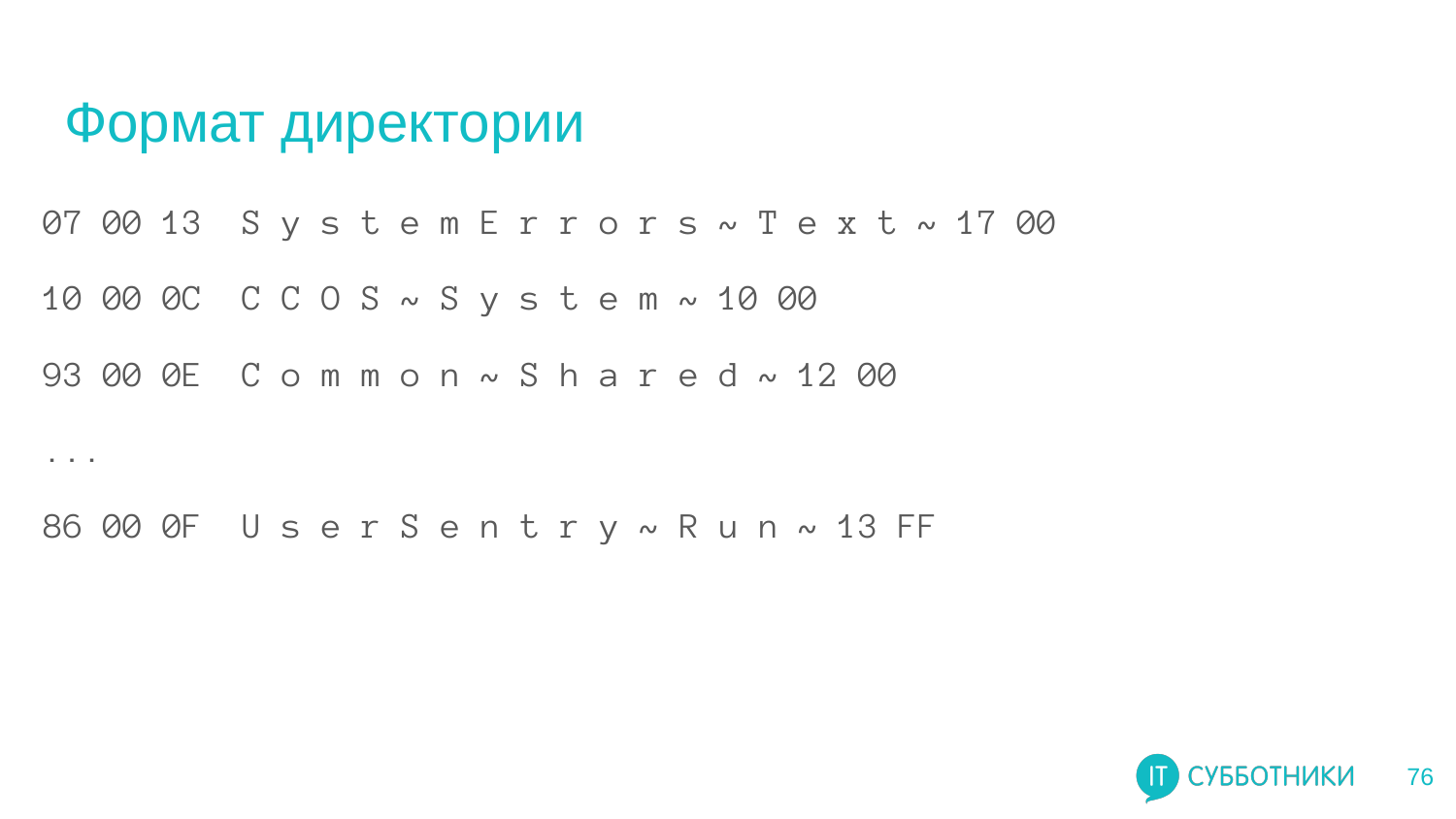

# Формат директории
07 00 13  S y s t e m E r r o r s ~ T e x t ~ 17 00
10 00 0C  C C O S ~ S y s t e m ~ 10 00
93 00 0E  C o m m o n ~ S h a r e d ~ 12 00
...
86 00 0F  U s e r S e n t r y ~ R u n ~ 13 FF
76